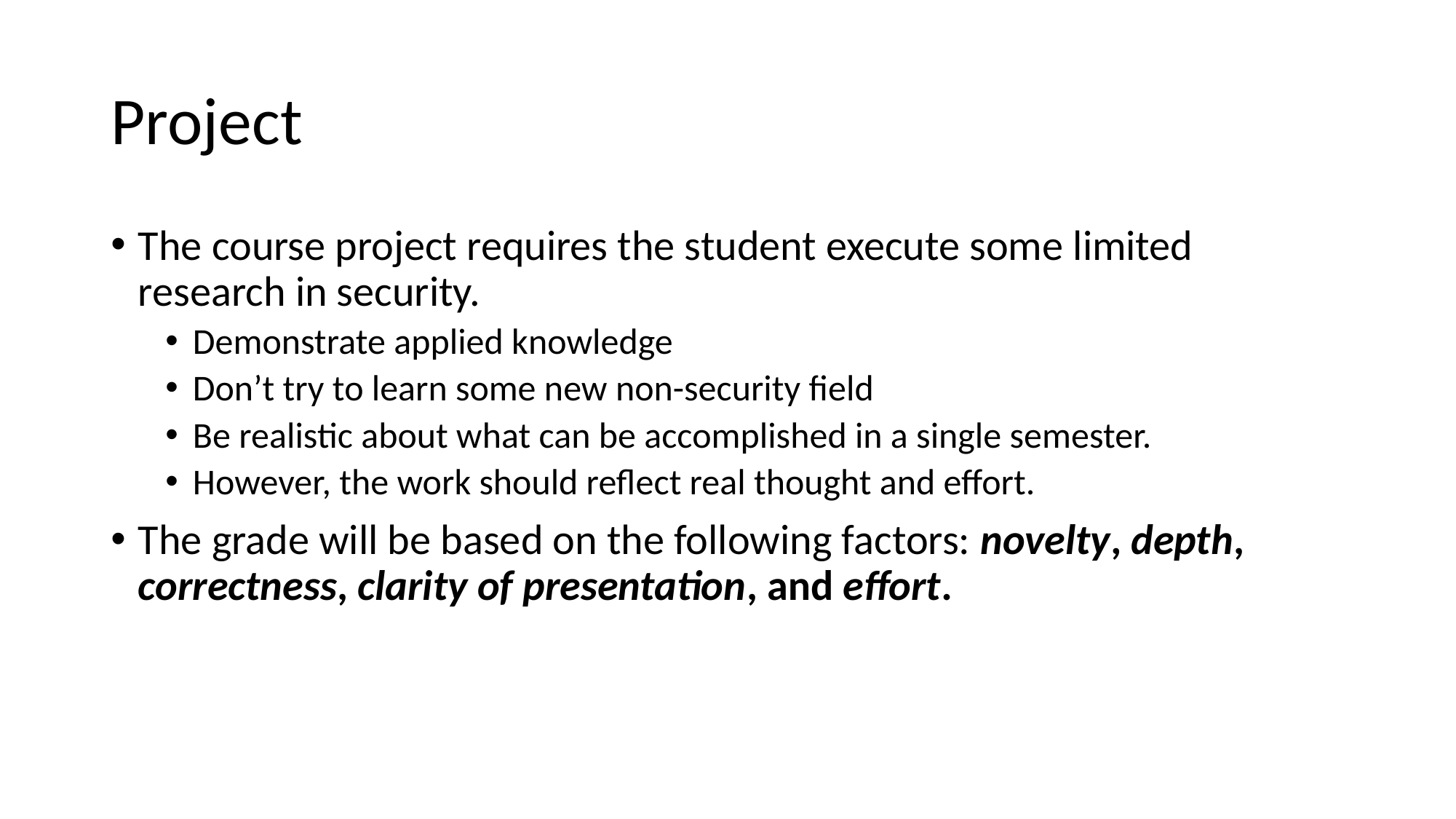

# Project
The course project requires the student execute some limited research in security.
Demonstrate applied knowledge
Don’t try to learn some new non-security field
Be realistic about what can be accomplished in a single semester.
However, the work should reflect real thought and effort.
The grade will be based on the following factors: novelty, depth, correctness, clarity of presentation, and effort.